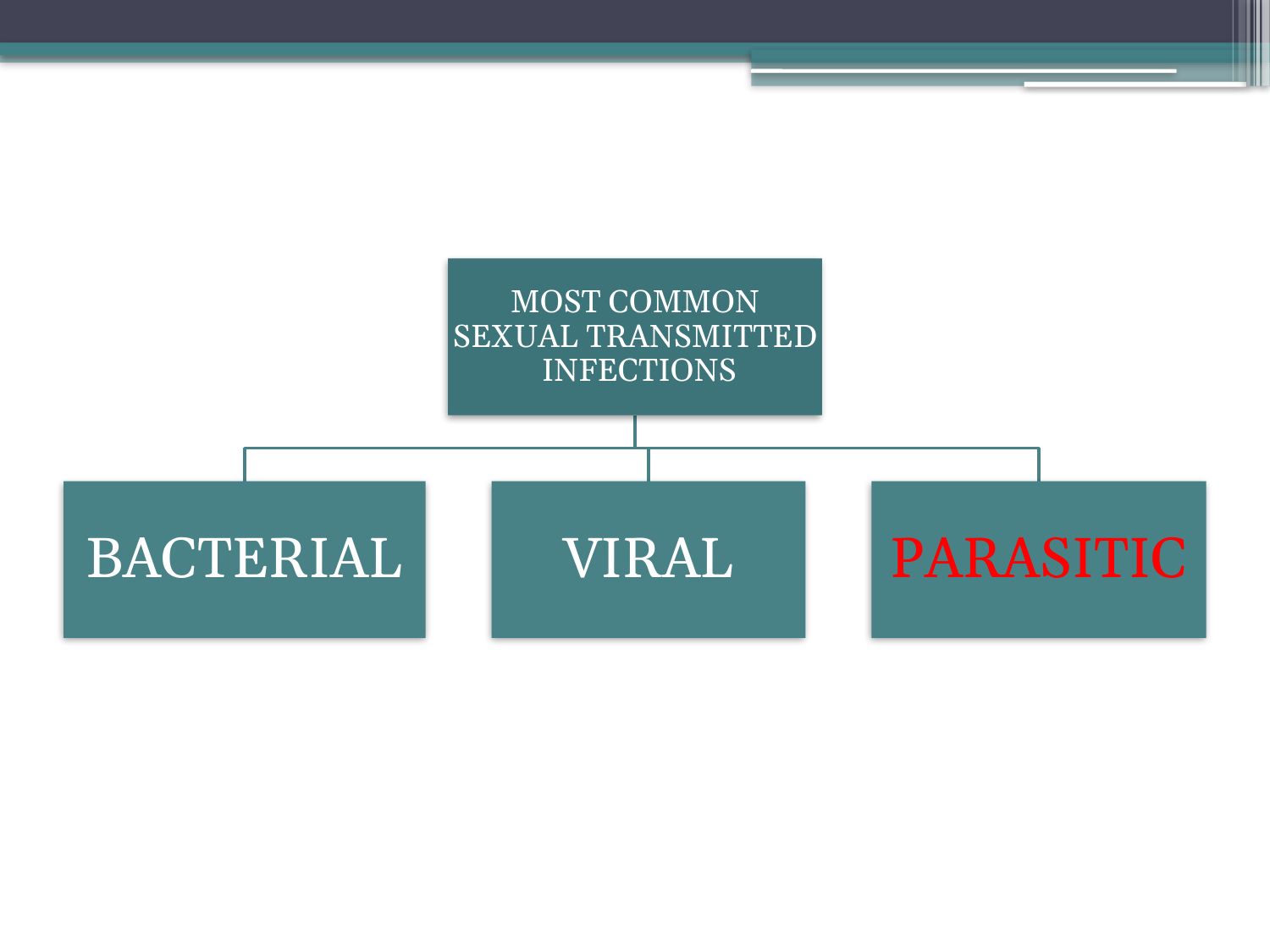

MOST COMMON SEXUAL TRANSMITTED INFECTIONS
BACTERIAL
VIRAL
PARASITIC